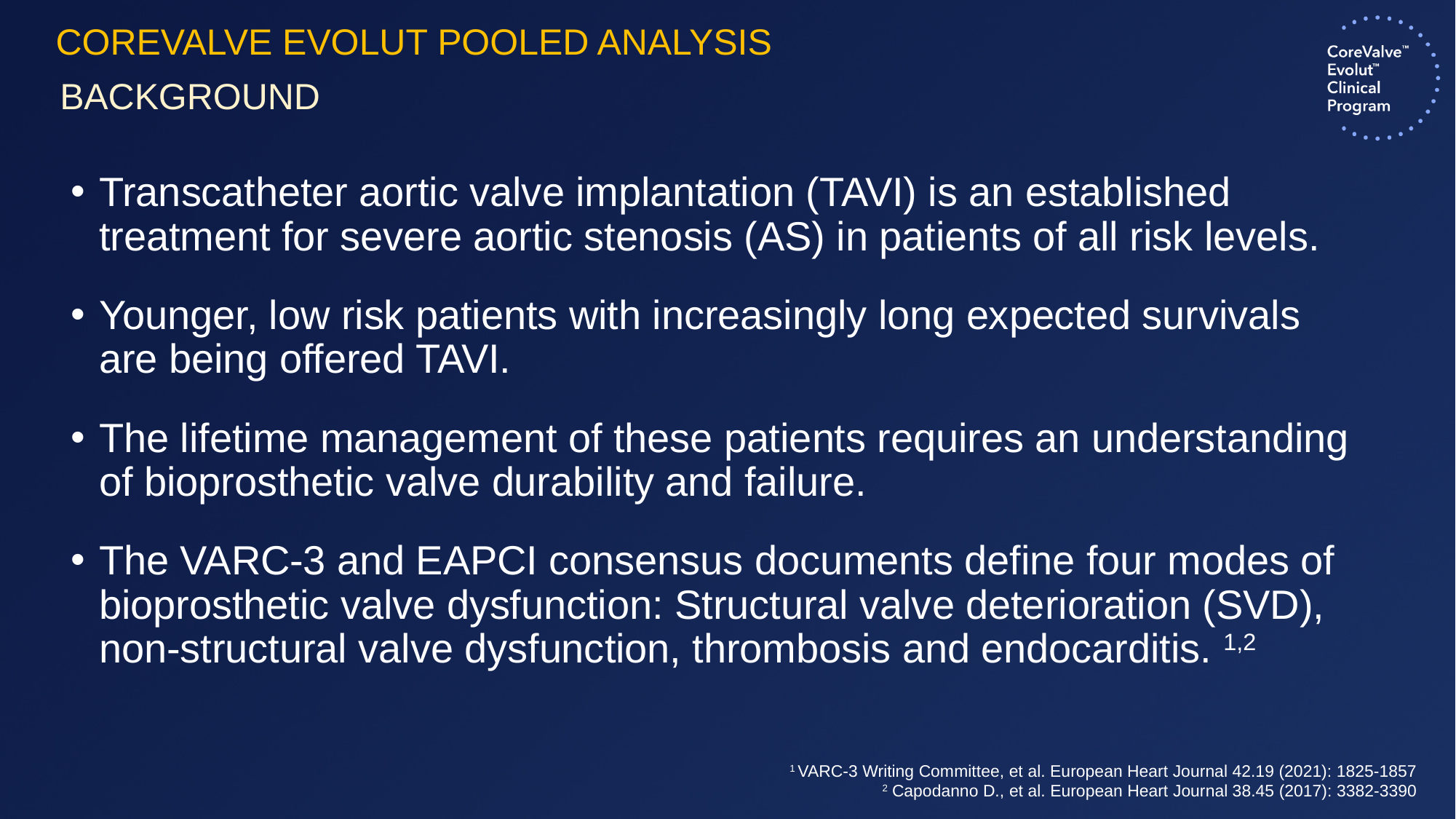

COREVALVE EVOLUT POOLED ANALYSIS
# Background
Transcatheter aortic valve implantation (TAVI) is an established treatment for severe aortic stenosis (AS) in patients of all risk levels.
Younger, low risk patients with increasingly long expected survivals are being offered TAVI.
The lifetime management of these patients requires an understanding of bioprosthetic valve durability and failure.
The VARC-3 and EAPCI consensus documents define four modes of bioprosthetic valve dysfunction: Structural valve deterioration (SVD), non-structural valve dysfunction, thrombosis and endocarditis. 1,2

1 VARC-3 Writing Committee, et al. European Heart Journal 42.19 (2021): 1825-1857
2 Capodanno D., et al. European Heart Journal 38.45 (2017): 3382-3390